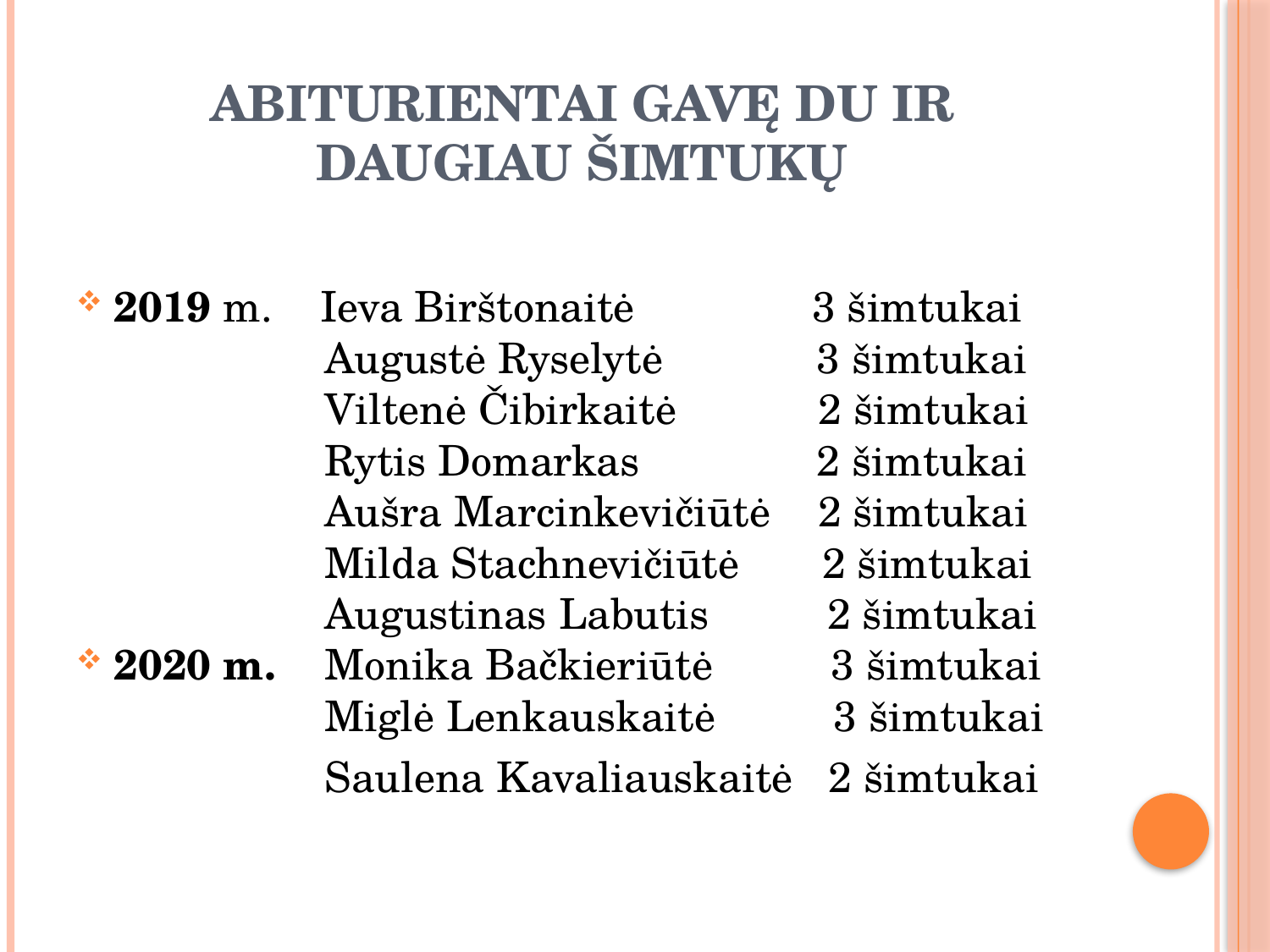

# Abiturientai gavę du ir daugiau šimtukų

2019 m.    Ieva Birštonaitė               3 šimtukai
                     Augustė Ryselytė             3 šimtukai
                     Viltenė Čibirkaitė            2 šimtukai
                     Rytis Domarkas               2 šimtukai
                     Aušra Marcinkevičiūtė    2 šimtukai
                     Milda Stachnevičiūtė       2 šimtukai
                     Augustinas Labutis          2 šimtukai
2020 m.    Monika Bačkieriūtė          3 šimtukai
                     Miglė Lenkauskaitė          3 šimtukai
                     Saulena Kavaliauskaitė   2 šimtukai